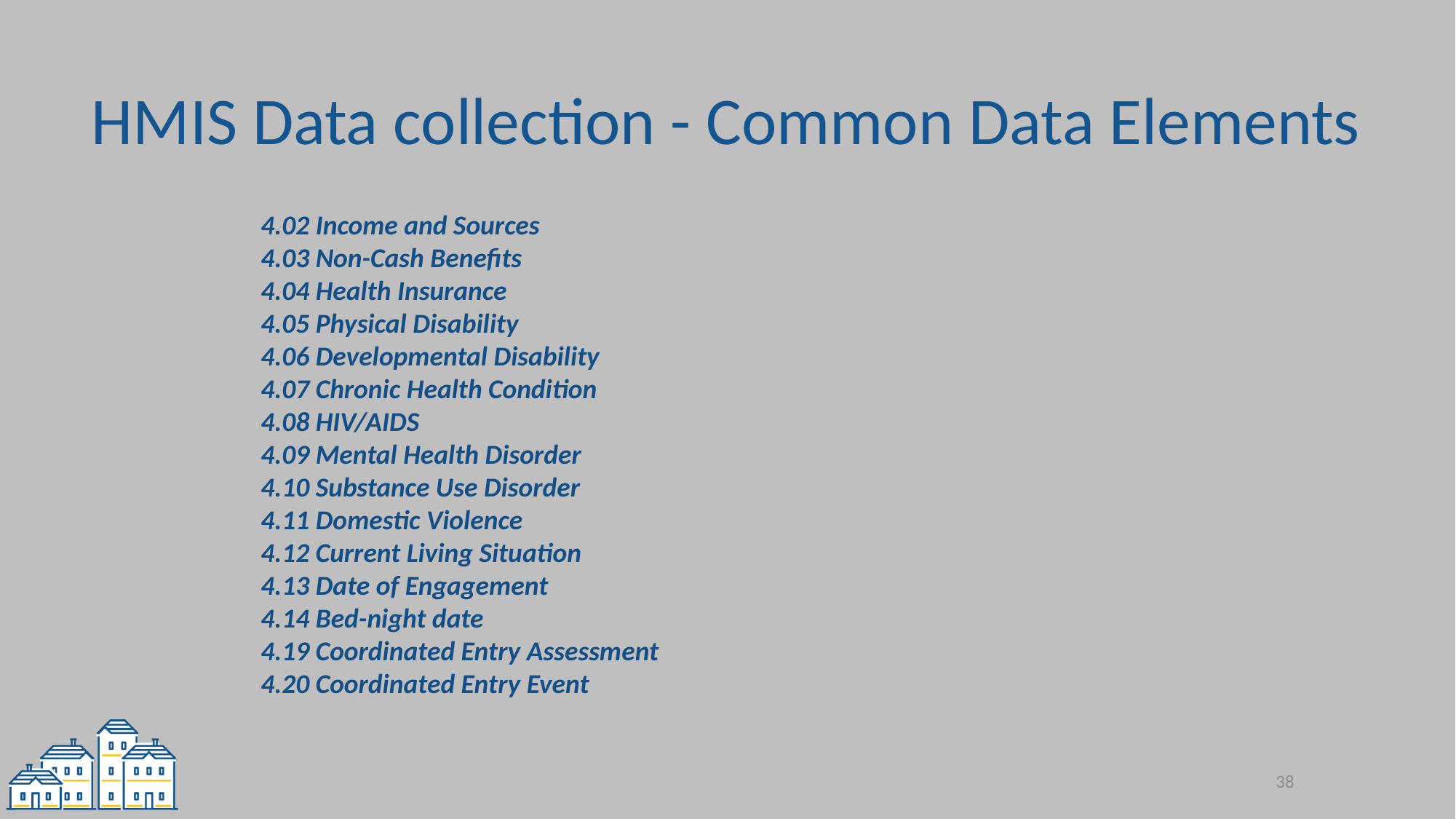

# HMIS Data collection - Common Data Elements
	4.02 Income and Sources
	4.03 Non-Cash Benefits
	4.04 Health Insurance
	4.05 Physical Disability
	4.06 Developmental Disability
	4.07 Chronic Health Condition
	4.08 HIV/AIDS
	4.09 Mental Health Disorder
	4.10 Substance Use Disorder
	4.11 Domestic Violence
	4.12 Current Living Situation
	4.13 Date of Engagement
	4.14 Bed-night date
	4.19 Coordinated Entry Assessment
	4.20 Coordinated Entry Event
38